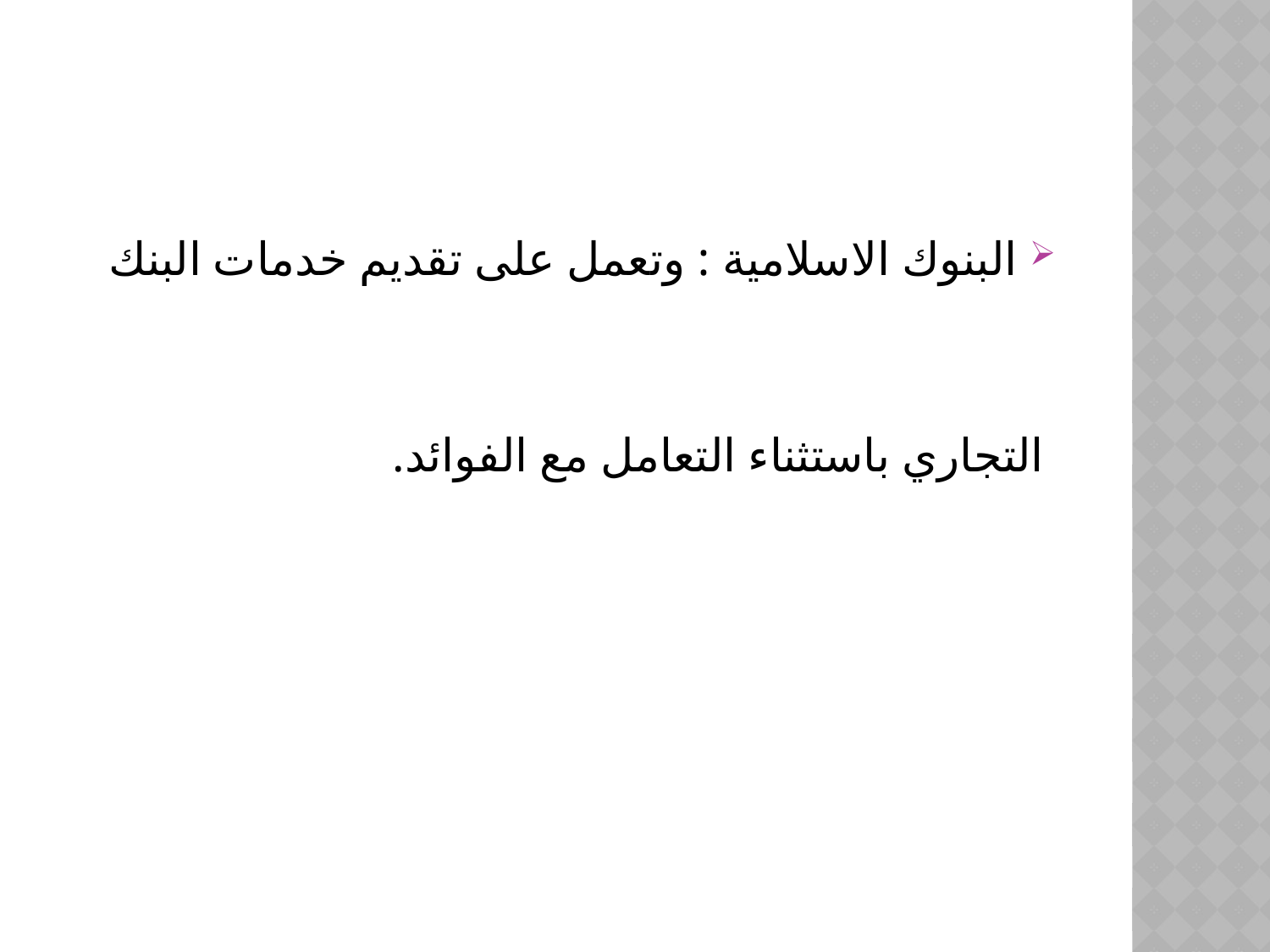

#
البنوك الاسلامية : وتعمل على تقديم خدمات البنك

 التجاري باستثناء التعامل مع الفوائد.